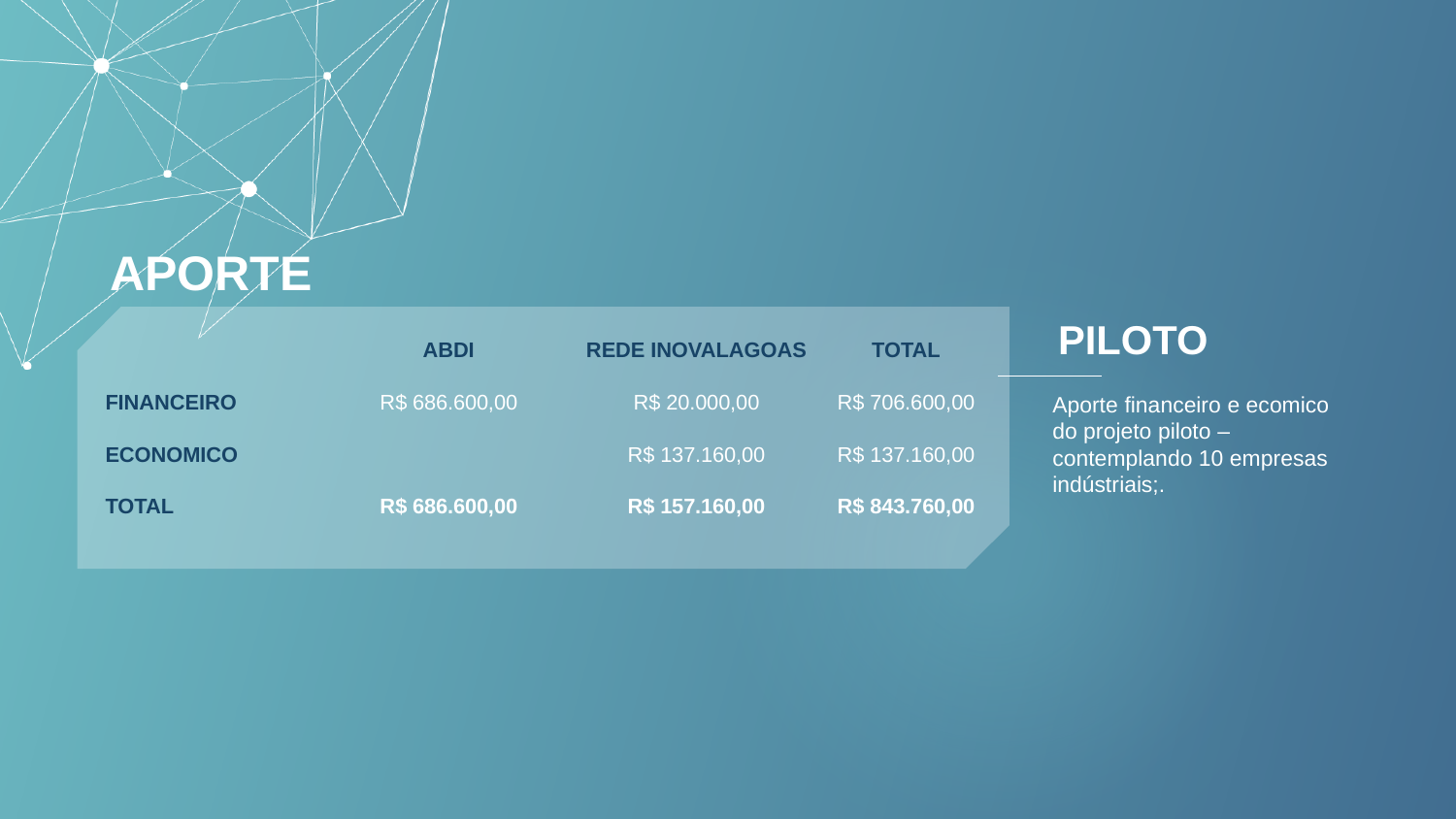

APORTE
PILOTO

|  | ABDI | REDE INOVALAGOAS | TOTAL |
| --- | --- | --- | --- |
| FINANCEIRO | R$ 686.600,00 | R$ 20.000,00 | R$ 706.600,00 |
| ECONOMICO |  | R$ 137.160,00 | R$ 137.160,00 |
| TOTAL | R$ 686.600,00 | R$ 157.160,00 | R$ 843.760,00 |
Aporte financeiro e ecomico do projeto piloto – contemplando 10 empresas indústriais;.